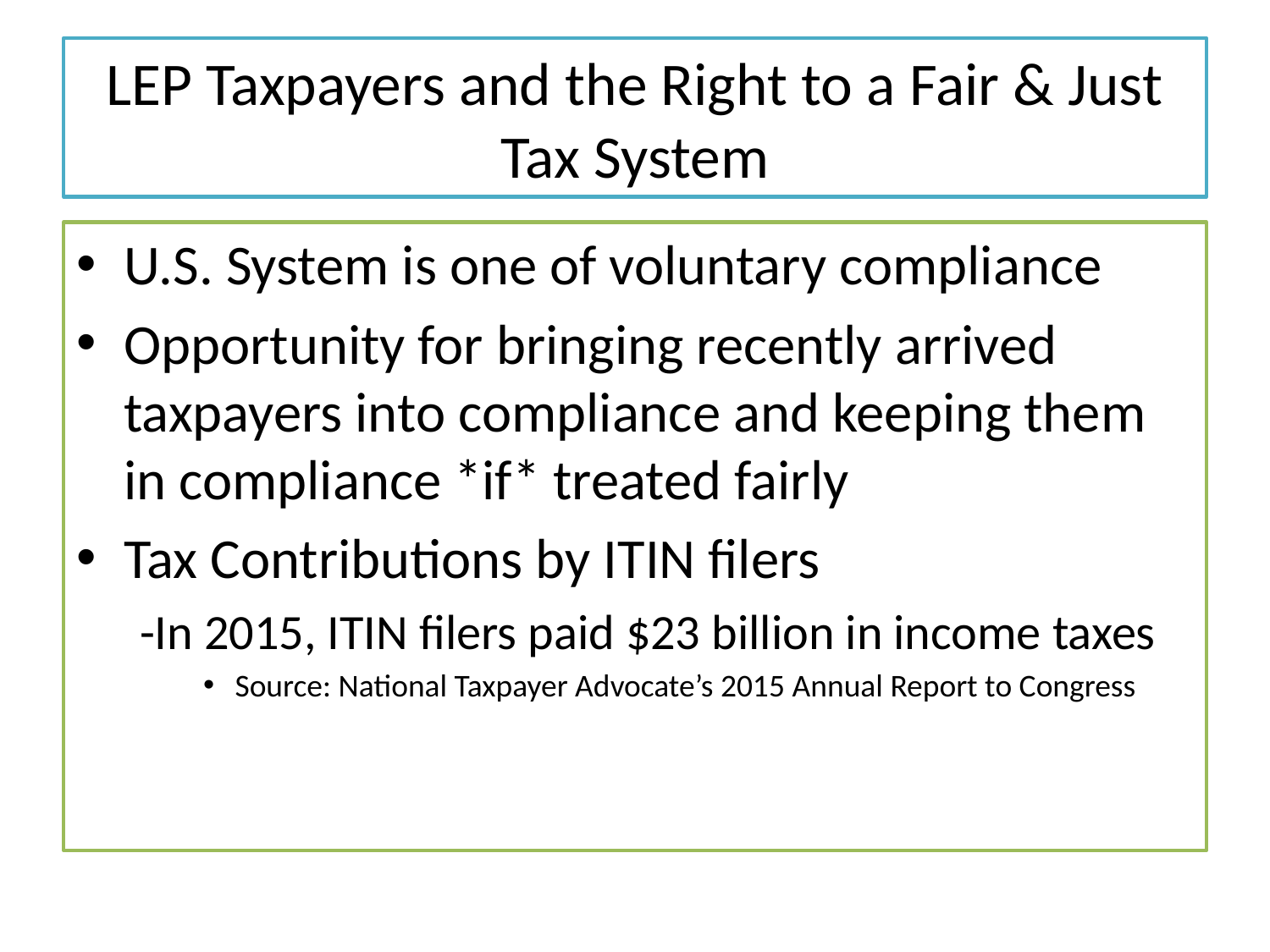

# LEP Taxpayers and the Right to a Fair & Just Tax System
U.S. System is one of voluntary compliance
Opportunity for bringing recently arrived taxpayers into compliance and keeping them in compliance *if* treated fairly
Tax Contributions by ITIN filers
-In 2015, ITIN filers paid $23 billion in income taxes
Source: National Taxpayer Advocate’s 2015 Annual Report to Congress